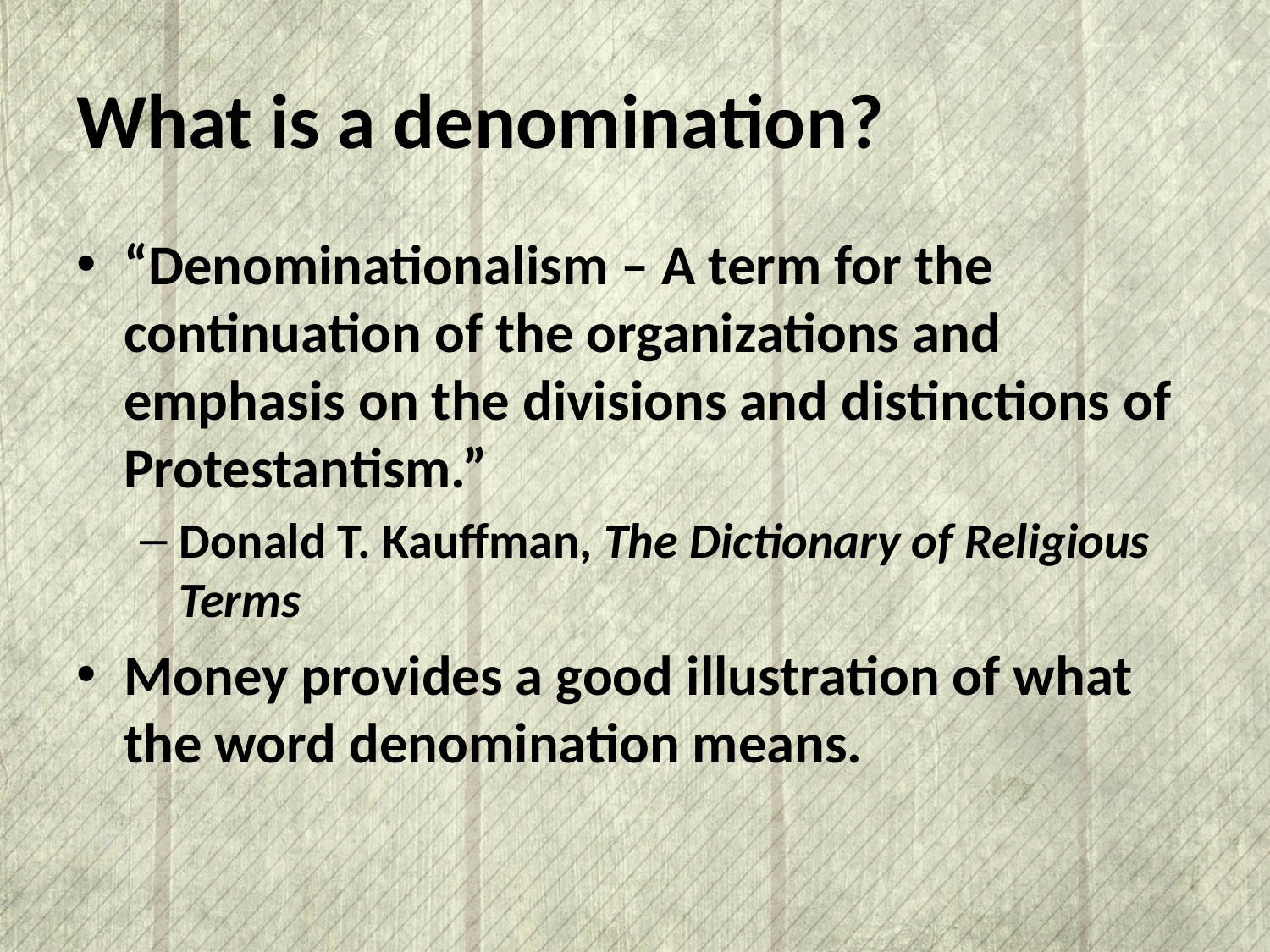

# What is a denomination?
“Denominationalism – A term for the continuation of the organizations and emphasis on the divisions and distinctions of Protestantism.”
Donald T. Kauffman, The Dictionary of Religious Terms
Money provides a good illustration of what the word denomination means.